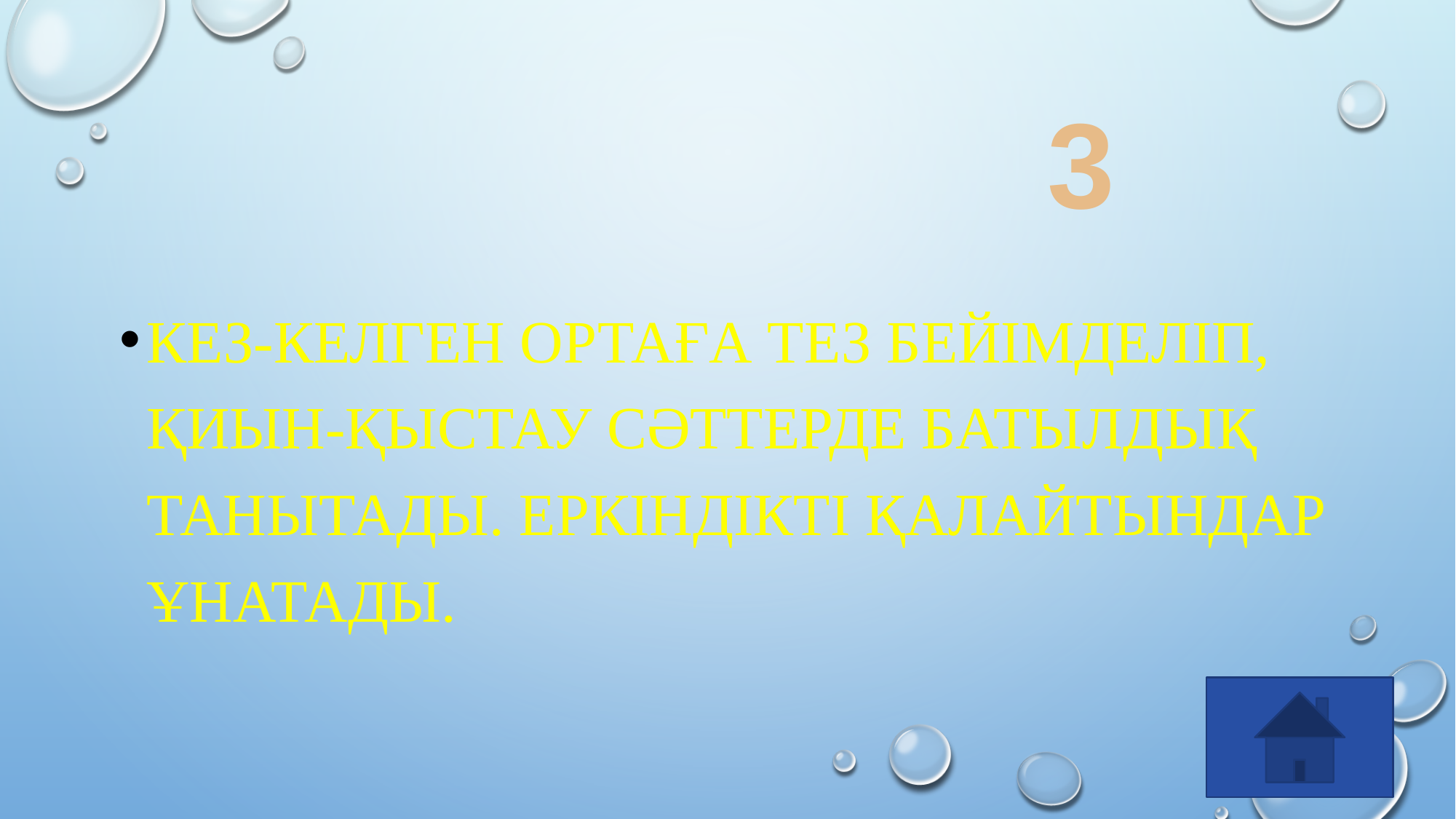

# 3
кез-келген ортаға тез бейімделіп, қиын-қыстау сәттерде батылдық танытады. Еркіндікті қалайтындар ұнатады.